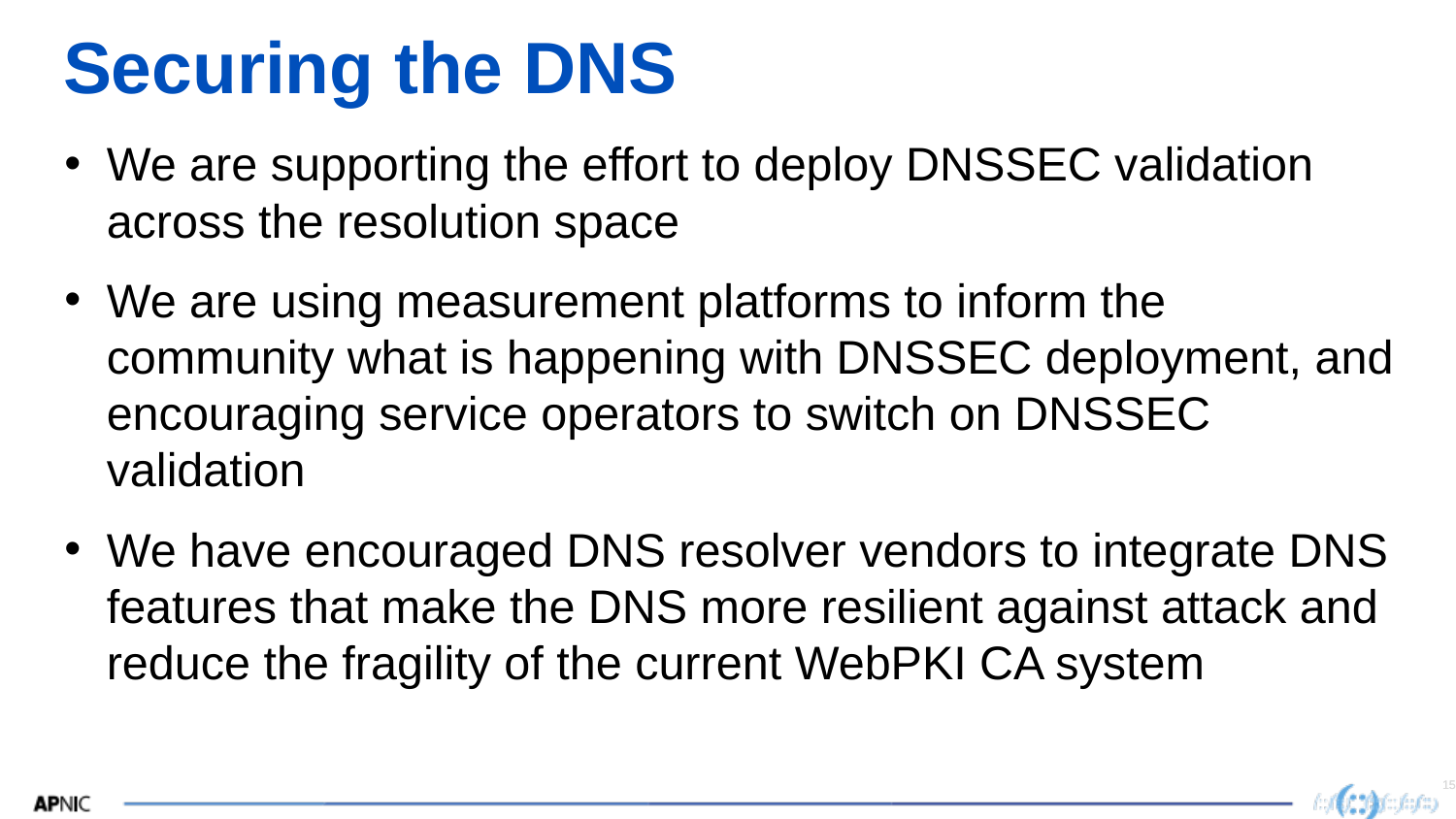

# Securing the DNS
We are supporting the effort to deploy DNSSEC validation across the resolution space
We are using measurement platforms to inform the community what is happening with DNSSEC deployment, and encouraging service operators to switch on DNSSEC validation
We have encouraged DNS resolver vendors to integrate DNS features that make the DNS more resilient against attack and reduce the fragility of the current WebPKI CA system